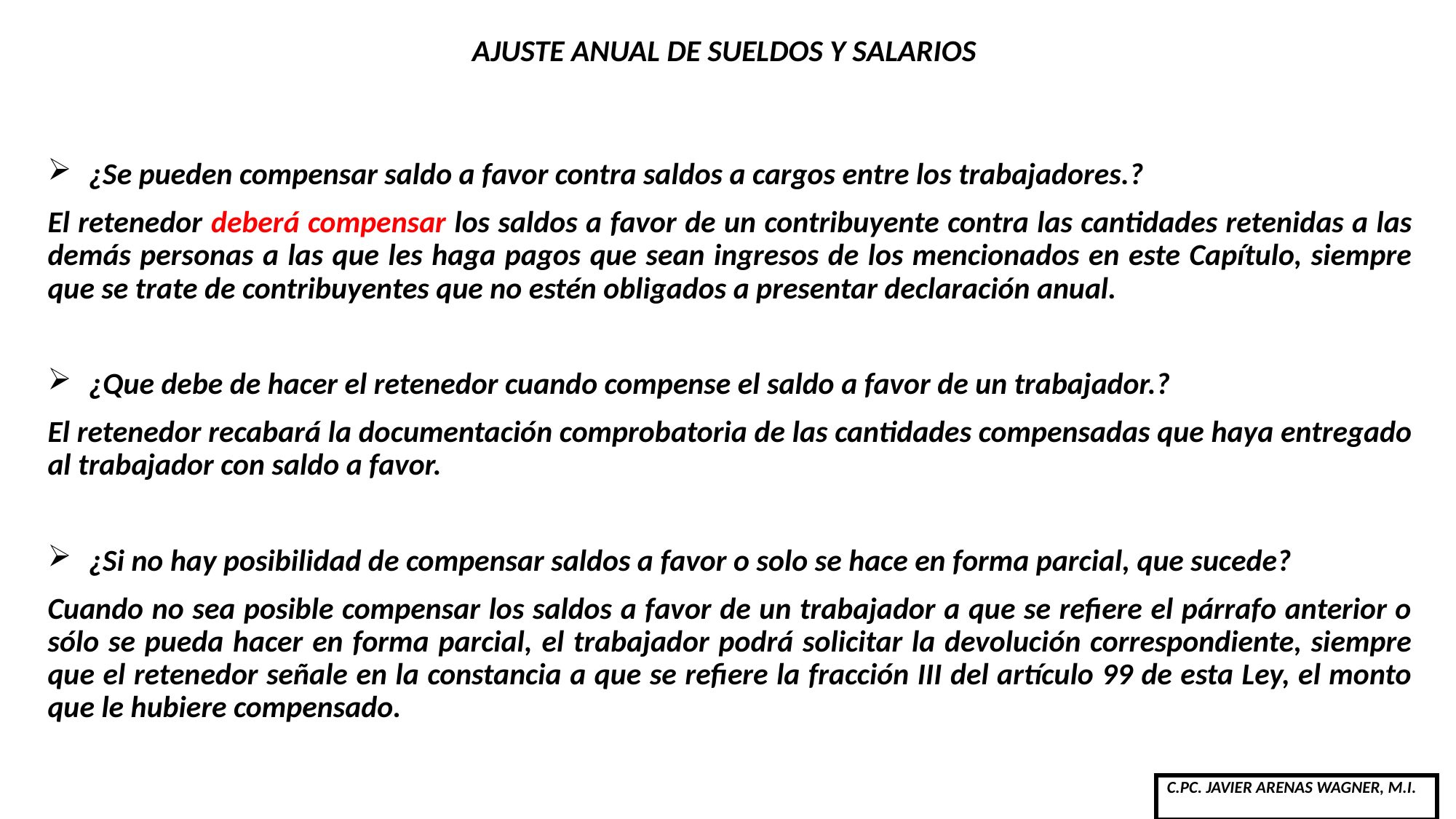

# AJUSTE ANUAL DE SUELDOS Y SALARIOS

¿Se pueden compensar saldo a favor contra saldos a cargos entre los trabajadores.?
El retenedor deberá compensar los saldos a favor de un contribuyente contra las cantidades retenidas a las demás personas a las que les haga pagos que sean ingresos de los mencionados en este Capítulo, siempre que se trate de contribuyentes que no estén obligados a presentar declaración anual.

¿Que debe de hacer el retenedor cuando compense el saldo a favor de un trabajador.?
El retenedor recabará la documentación comprobatoria de las cantidades compensadas que haya entregado al trabajador con saldo a favor.

¿Si no hay posibilidad de compensar saldos a favor o solo se hace en forma parcial, que sucede?
Cuando no sea posible compensar los saldos a favor de un trabajador a que se refiere el párrafo anterior o sólo se pueda hacer en forma parcial, el trabajador podrá solicitar la devolución correspondiente, siempre que el retenedor señale en la constancia a que se refiere la fracción III del artículo 99 de esta Ley, el monto que le hubiere compensado.
| C.PC. JAVIER ARENAS WAGNER, M.I. |
| --- |